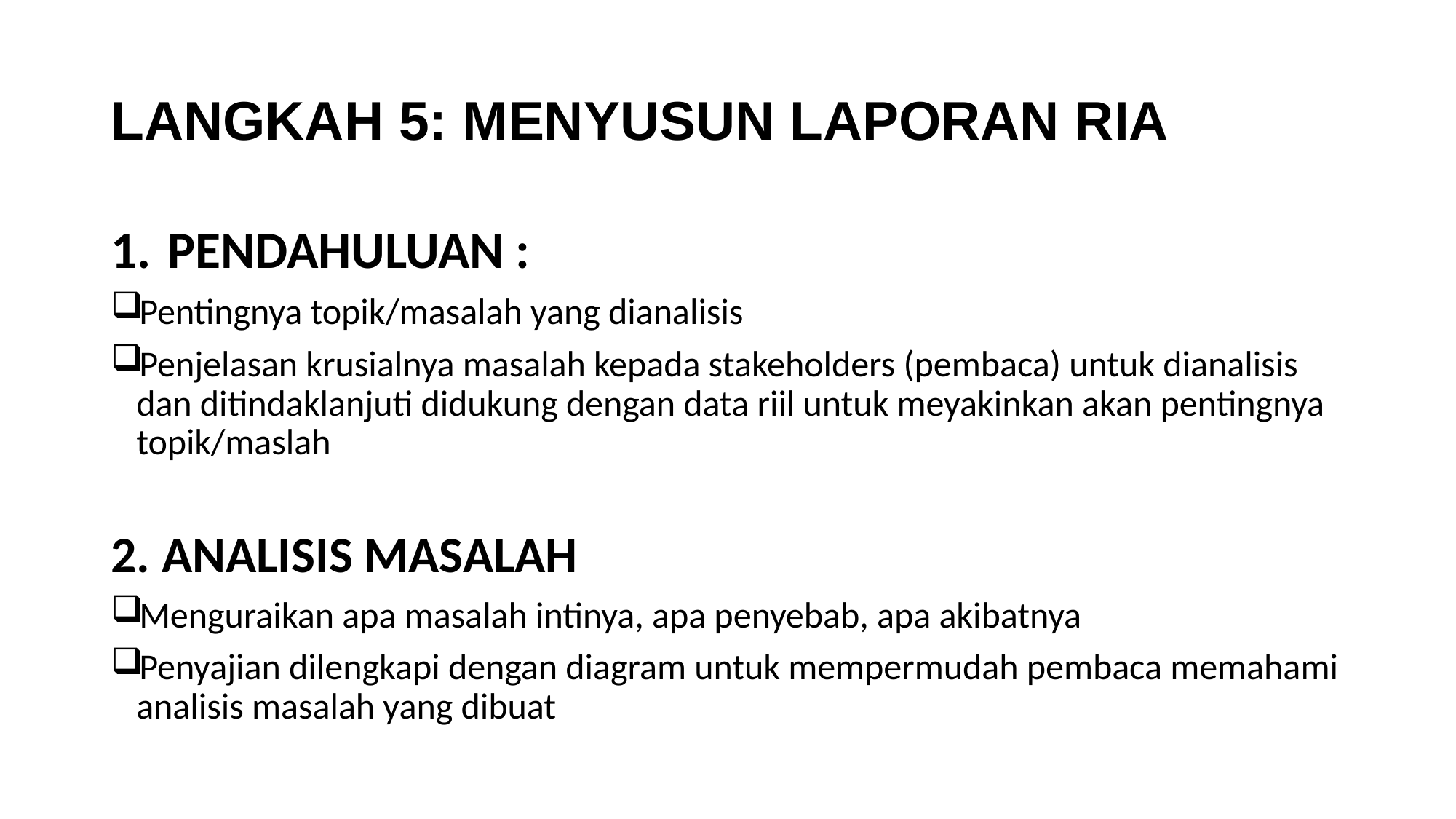

# LANGKAH 5: MENYUSUN LAPORAN RIA
PENDAHULUAN :
Pentingnya topik/masalah yang dianalisis
Penjelasan krusialnya masalah kepada stakeholders (pembaca) untuk dianalisis dan ditindaklanjuti didukung dengan data riil untuk meyakinkan akan pentingnya topik/maslah

2. ANALISIS MASALAH
Menguraikan apa masalah intinya, apa penyebab, apa akibatnya
Penyajian dilengkapi dengan diagram untuk mempermudah pembaca memahami analisis masalah yang dibuat